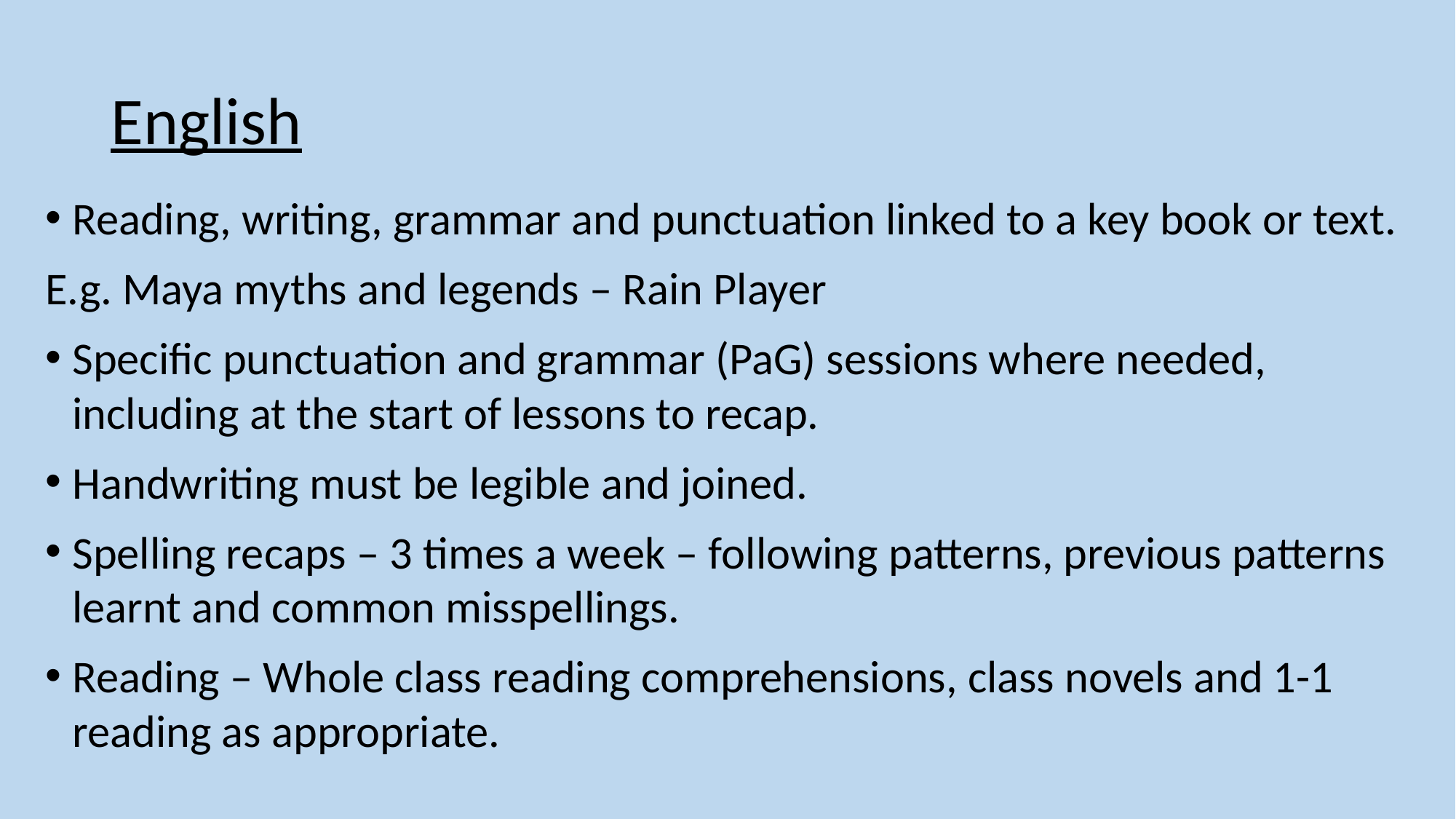

# English
Reading, writing, grammar and punctuation linked to a key book or text.
E.g. Maya myths and legends – Rain Player
Specific punctuation and grammar (PaG) sessions where needed, including at the start of lessons to recap.
Handwriting must be legible and joined.
Spelling recaps – 3 times a week – following patterns, previous patterns learnt and common misspellings.
Reading – Whole class reading comprehensions, class novels and 1-1 reading as appropriate.